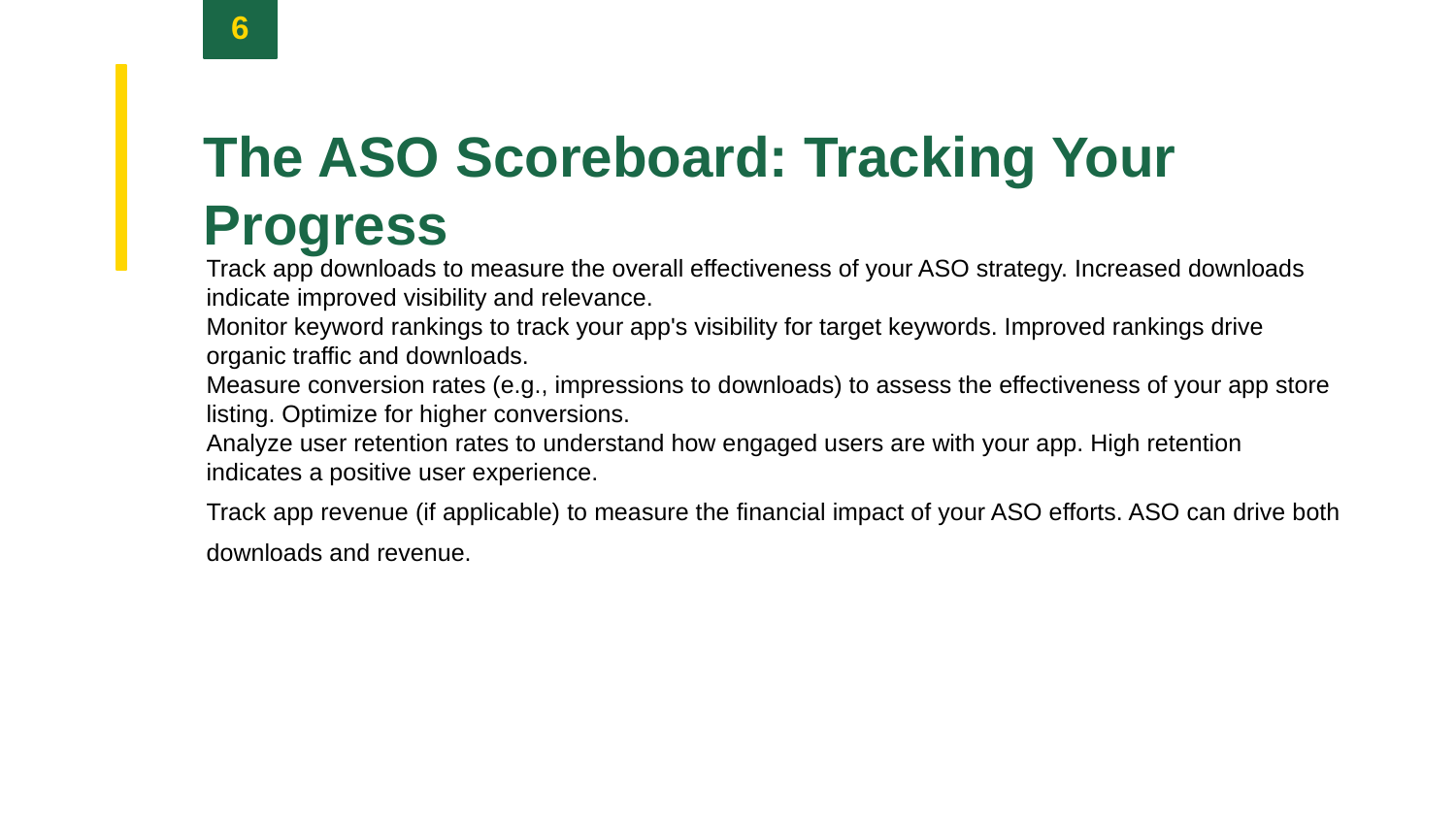

6

The ASO Scoreboard: Tracking Your Progress
Track app downloads to measure the overall effectiveness of your ASO strategy. Increased downloads indicate improved visibility and relevance.
Monitor keyword rankings to track your app's visibility for target keywords. Improved rankings drive organic traffic and downloads.
Measure conversion rates (e.g., impressions to downloads) to assess the effectiveness of your app store listing. Optimize for higher conversions.
Analyze user retention rates to understand how engaged users are with your app. High retention indicates a positive user experience.
Track app revenue (if applicable) to measure the financial impact of your ASO efforts. ASO can drive both downloads and revenue.